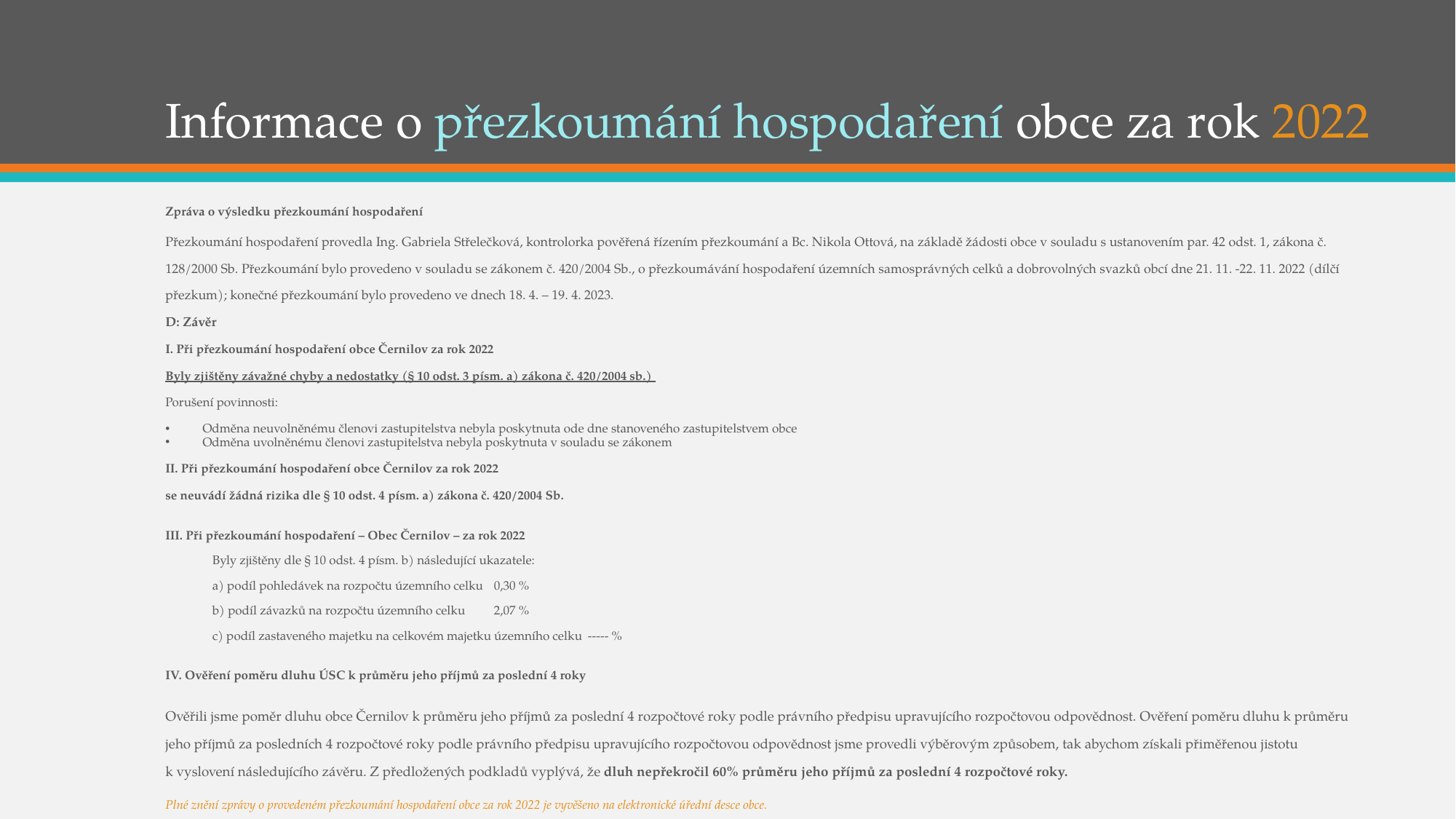

# Informace o přezkoumání hospodaření obce za rok 2022
Zpráva o výsledku přezkoumání hospodaření
Přezkoumání hospodaření provedla Ing. Gabriela Střelečková, kontrolorka pověřená řízením přezkoumání a Bc. Nikola Ottová, na základě žádosti obce v souladu s ustanovením par. 42 odst. 1, zákona č. 128/2000 Sb. Přezkoumání bylo provedeno v souladu se zákonem č. 420/2004 Sb., o přezkoumávání hospodaření územních samosprávných celků a dobrovolných svazků obcí dne 21. 11. -22. 11. 2022 (dílčí přezkum); konečné přezkoumání bylo provedeno ve dnech 18. 4. – 19. 4. 2023.

D: Závěr

I. Při přezkoumání hospodaření obce Černilov za rok 2022

Byly zjištěny závažné chyby a nedostatky (§ 10 odst. 3 písm. a) zákona č. 420/2004 sb.)

Porušení povinnosti:

Odměna neuvolněnému členovi zastupitelstva nebyla poskytnuta ode dne stanoveného zastupitelstvem obce
Odměna uvolněnému členovi zastupitelstva nebyla poskytnuta v souladu se zákonem

II. Při přezkoumání hospodaření obce Černilov za rok 2022

se neuvádí žádná rizika dle § 10 odst. 4 písm. a) zákona č. 420/2004 Sb.

III. Při přezkoumání hospodaření – Obec Černilov – za rok 2022
	Byly zjištěny dle § 10 odst. 4 písm. b) následující ukazatele:
	a) podíl pohledávek na rozpočtu územního celku				0,30 %
	b) podíl závazků na rozpočtu územního celku				2,07 %
	c) podíl zastaveného majetku na celkovém majetku územního celku			----- %

IV. Ověření poměru dluhu ÚSC k průměru jeho příjmů za poslední 4 roky

Ověřili jsme poměr dluhu obce Černilov k průměru jeho příjmů za poslední 4 rozpočtové roky podle právního předpisu upravujícího rozpočtovou odpovědnost. Ověření poměru dluhu k průměru jeho příjmů za posledních 4 rozpočtové roky podle právního předpisu upravujícího rozpočtovou odpovědnost jsme provedli výběrovým způsobem, tak abychom získali přiměřenou jistotu k vyslovení následujícího závěru. Z předložených podkladů vyplývá, že dluh nepřekročil 60% průměru jeho příjmů za poslední 4 rozpočtové roky.

Plné znění zprávy o provedeném přezkoumání hospodaření obce za rok 2022 je vyvěšeno na elektronické úřední desce obce.